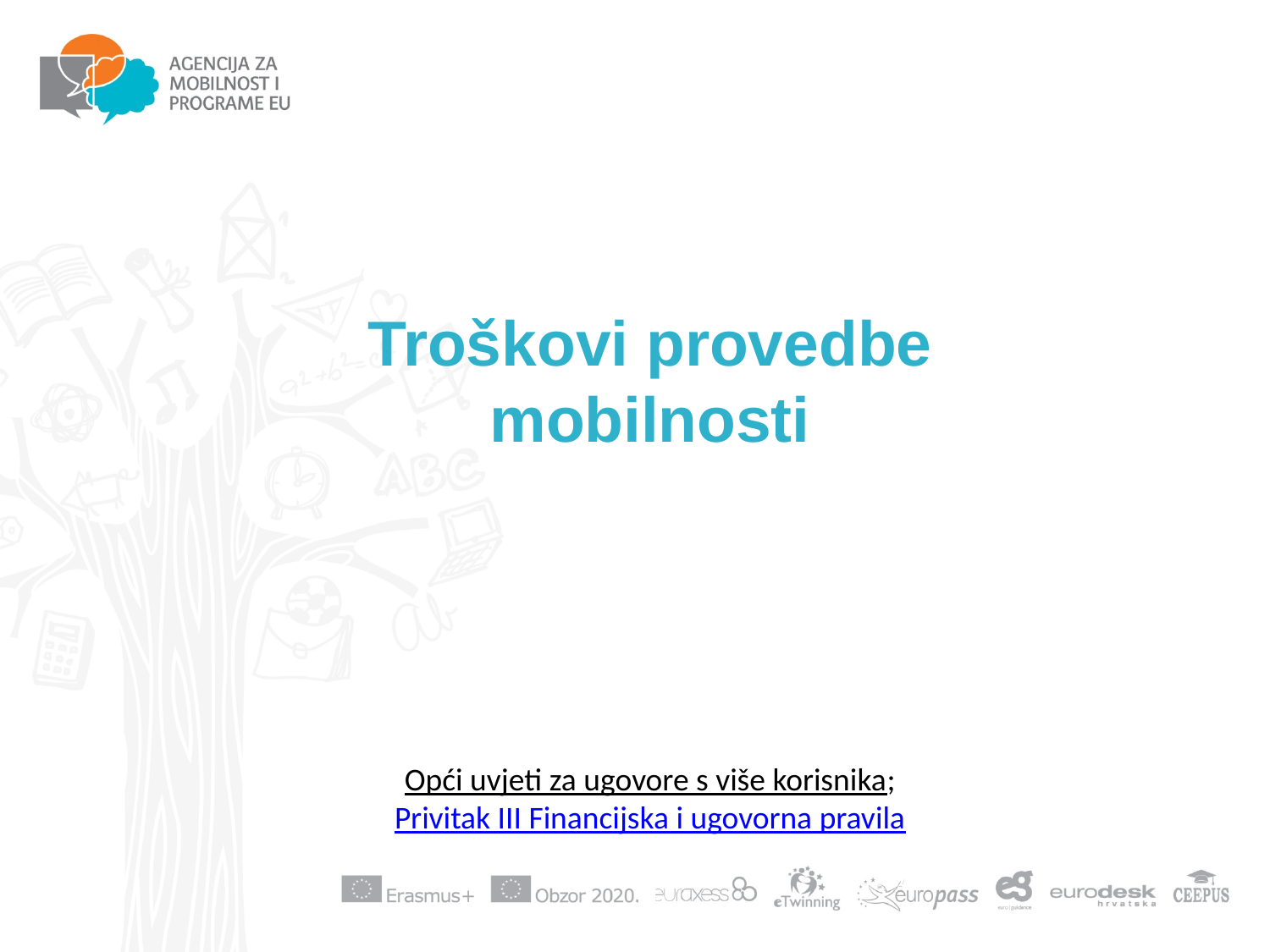

Troškovi provedbe mobilnosti

Opći uvjeti za ugovore s više korisnika;
Privitak III Financijska i ugovorna pravila